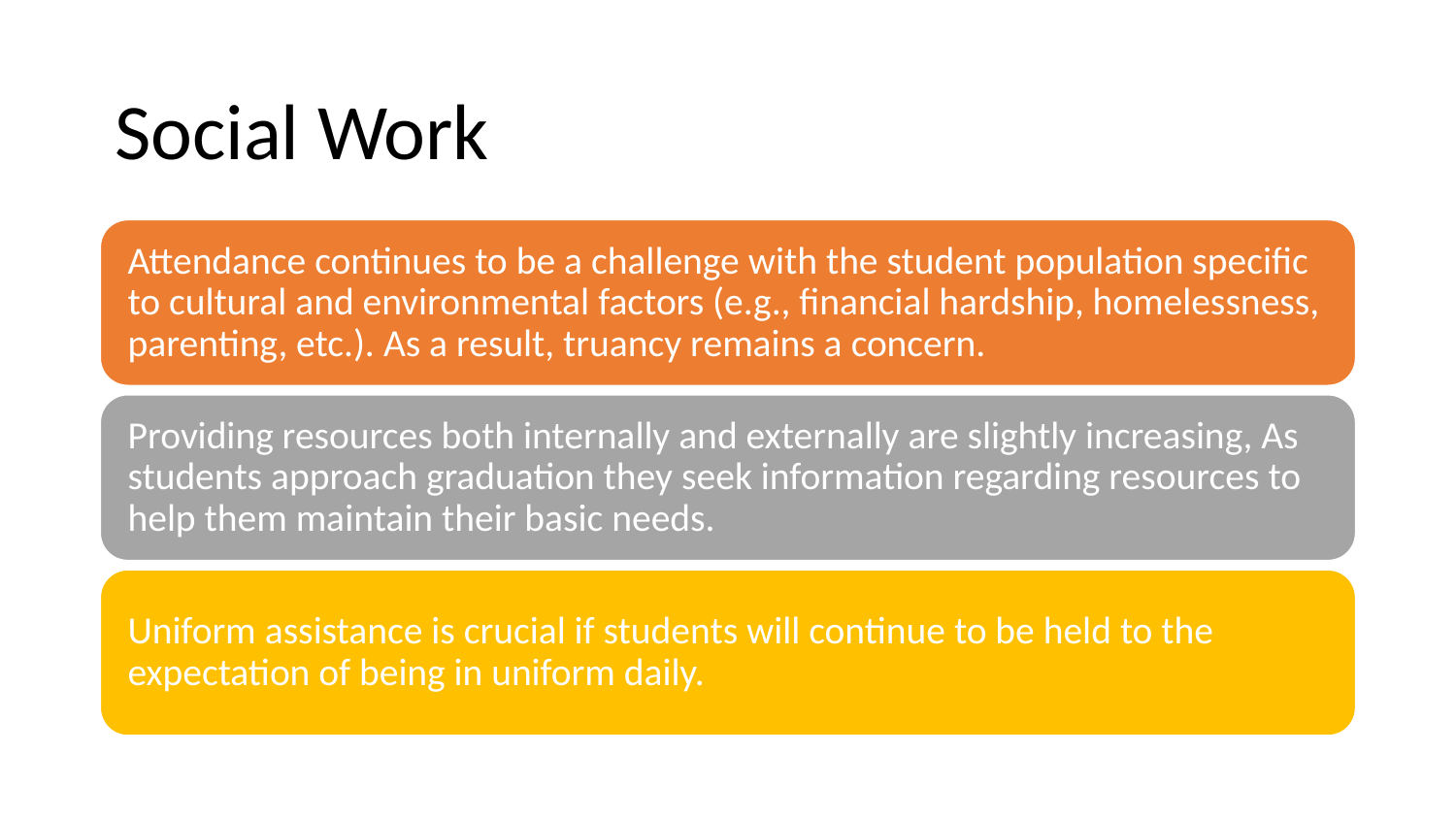

# Social Work
Attendance continues to be a challenge with the student population specific to cultural and environmental factors (e.g., financial hardship, homelessness, parenting, etc.). As a result, truancy remains a concern.
Providing resources both internally and externally are slightly increasing, As students approach graduation they seek information regarding resources to help them maintain their basic needs.
Uniform assistance is crucial if students will continue to be held to the expectation of being in uniform daily.